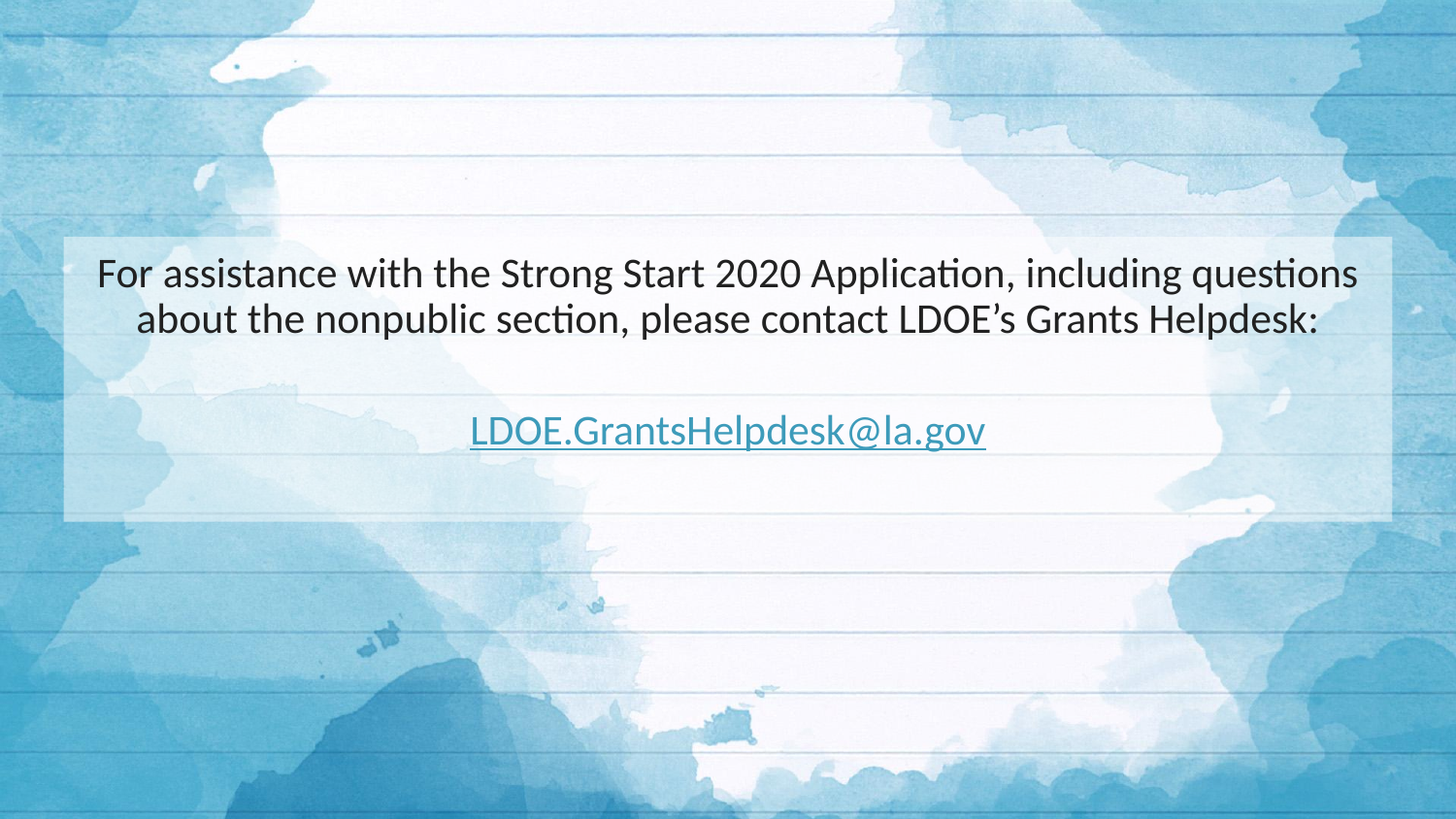

For assistance with the Strong Start 2020 Application, including questions about the nonpublic section, please contact LDOE’s Grants Helpdesk:

LDOE.GrantsHelpdesk@la.gov